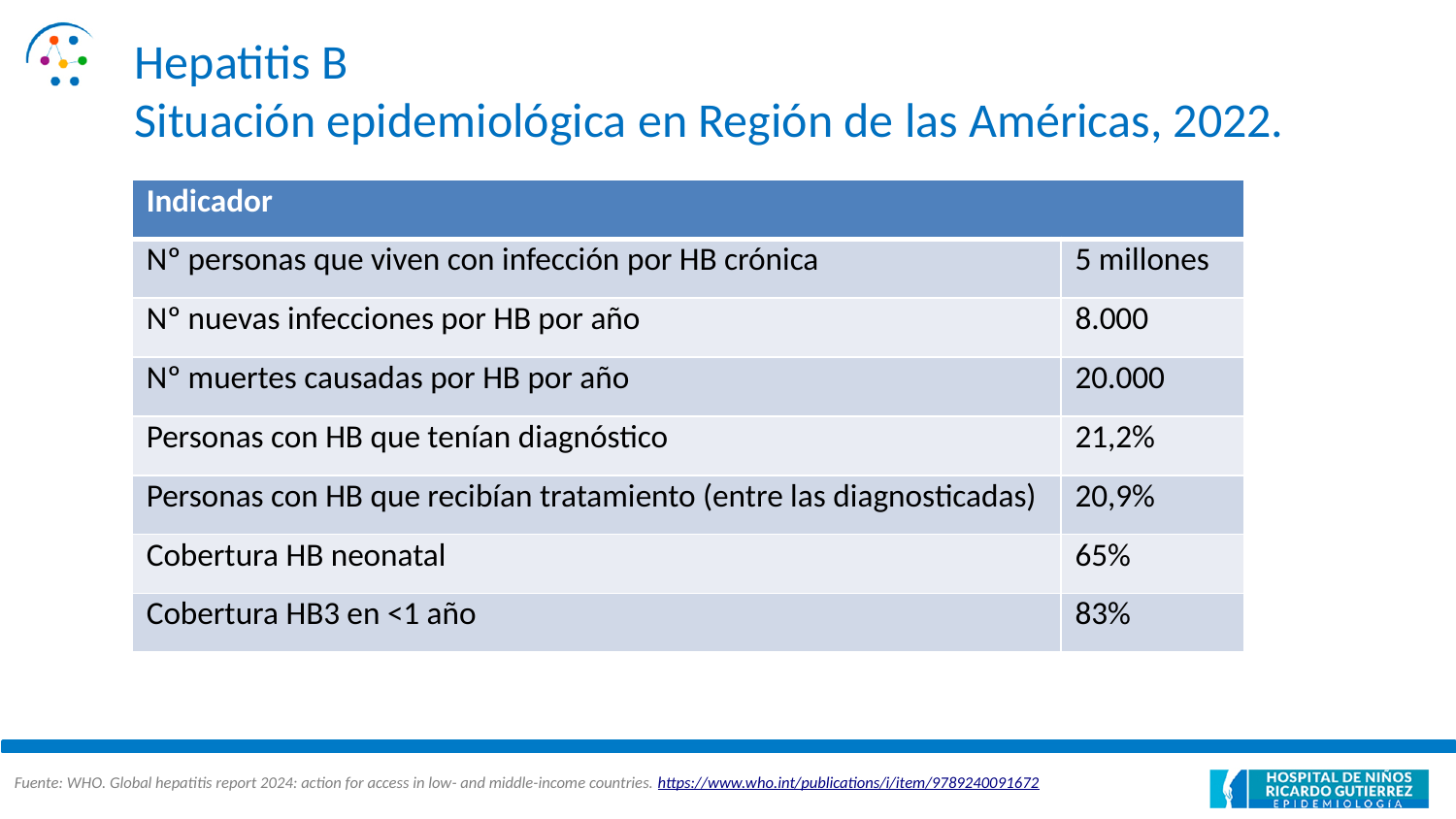

Hepatitis B
Situación epidemiológica en Región de las Américas, 2022.
| Indicador |  |
| --- | --- |
| Nº personas que viven con infección por HB crónica | 5 millones |
| Nº nuevas infecciones por HB por año | 8.000 |
| Nº muertes causadas por HB por año | 20.000 |
| Personas con HB que tenían diagnóstico | 21,2% |
| Personas con HB que recibían tratamiento (entre las diagnosticadas) | 20,9% |
| Cobertura HB neonatal | 65% |
| Cobertura HB3 en <1 año | 83% |
Fuente: WHO. Global hepatitis report 2024: action for access in low- and middle-income countries. https://www.who.int/publications/i/item/9789240091672